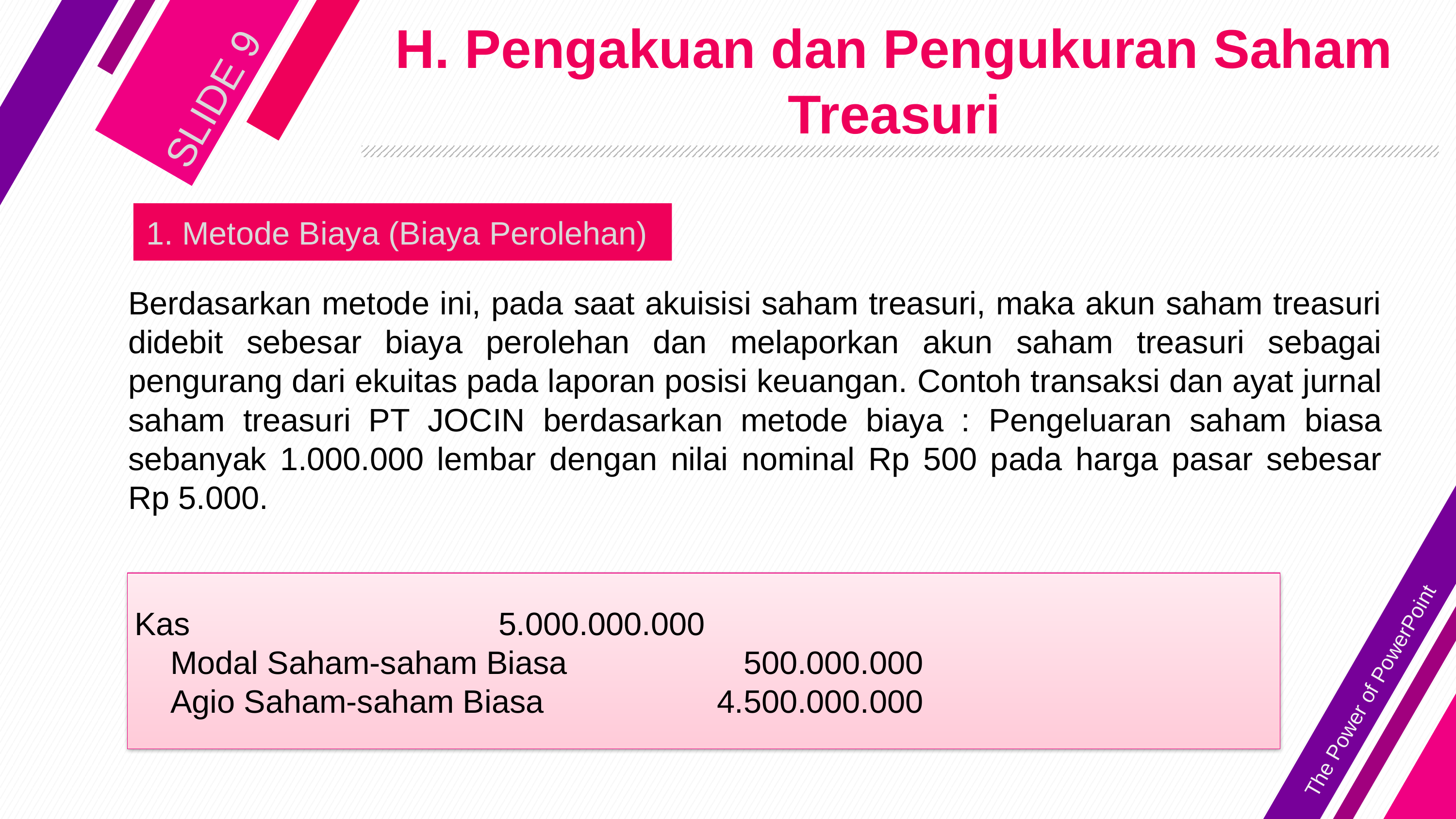

SLIDE 9
# H. Pengakuan dan Pengukuran Saham Treasuri

1. Metode Biaya (Biaya Perolehan)
Berdasarkan metode ini, pada saat akuisisi saham treasuri, maka akun saham treasuri didebit sebesar biaya perolehan dan melaporkan akun saham treasuri sebagai pengurang dari ekuitas pada laporan posisi keuangan. Contoh transaksi dan ayat jurnal saham treasuri PT JOCIN berdasarkan metode biaya : Pengeluaran saham biasa sebanyak 1.000.000 lembar dengan nilai nominal Rp 500 pada harga pasar sebesar Rp 5.000.

Kas 					5.000.000.000
    Modal Saham-saham Biasa			   500.000.000
    Agio Saham-saham Biasa 			4.500.000.000

The Power of PowerPoint